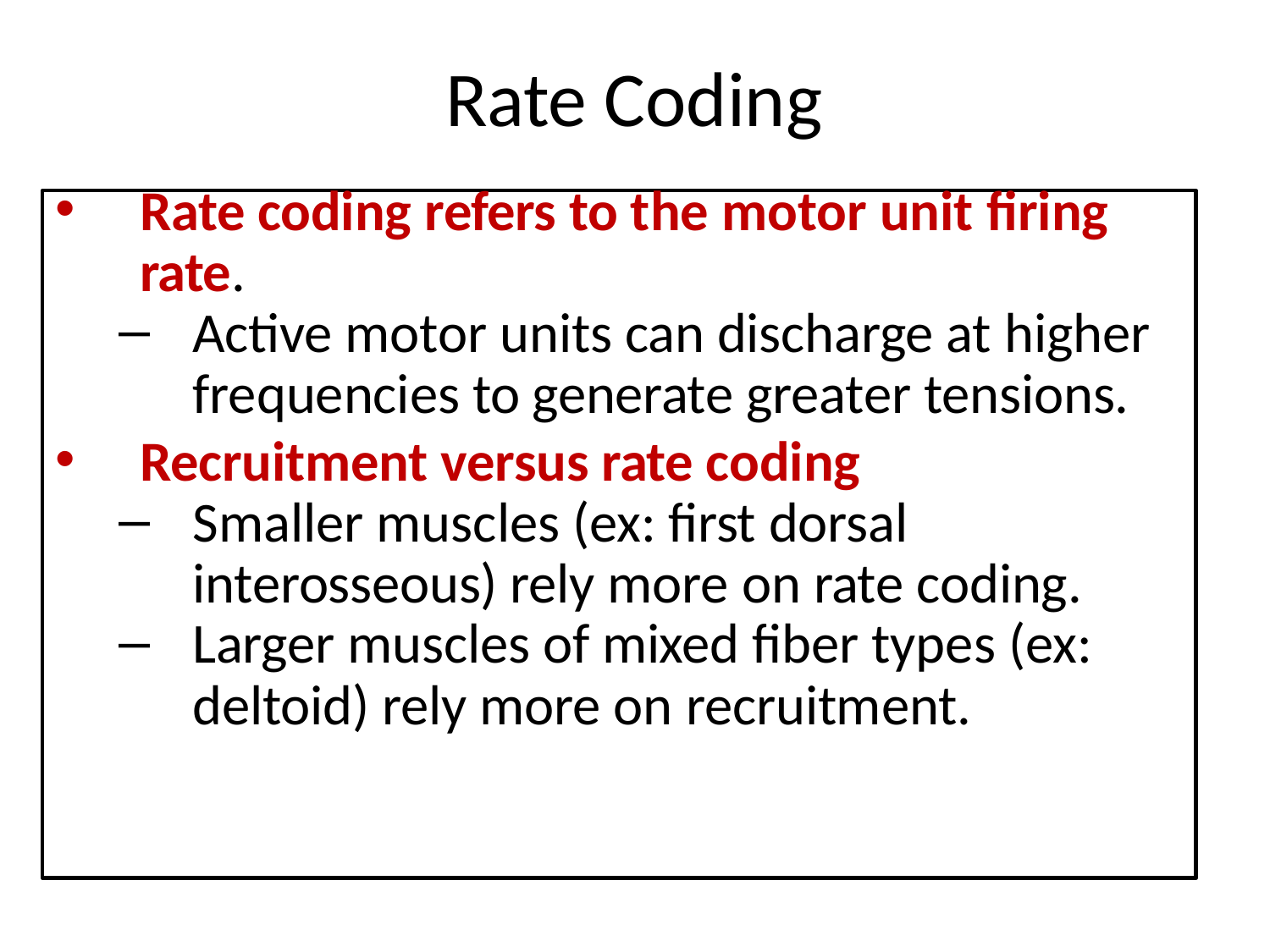

# Rate Coding
Rate coding refers to the motor unit firing
rate.
Active motor units can discharge at higher
frequencies to generate greater tensions.
Recruitment versus rate coding
Smaller muscles (ex: first dorsal
interosseous) rely more on rate coding.
Larger muscles of mixed fiber types (ex:
deltoid) rely more on recruitment.